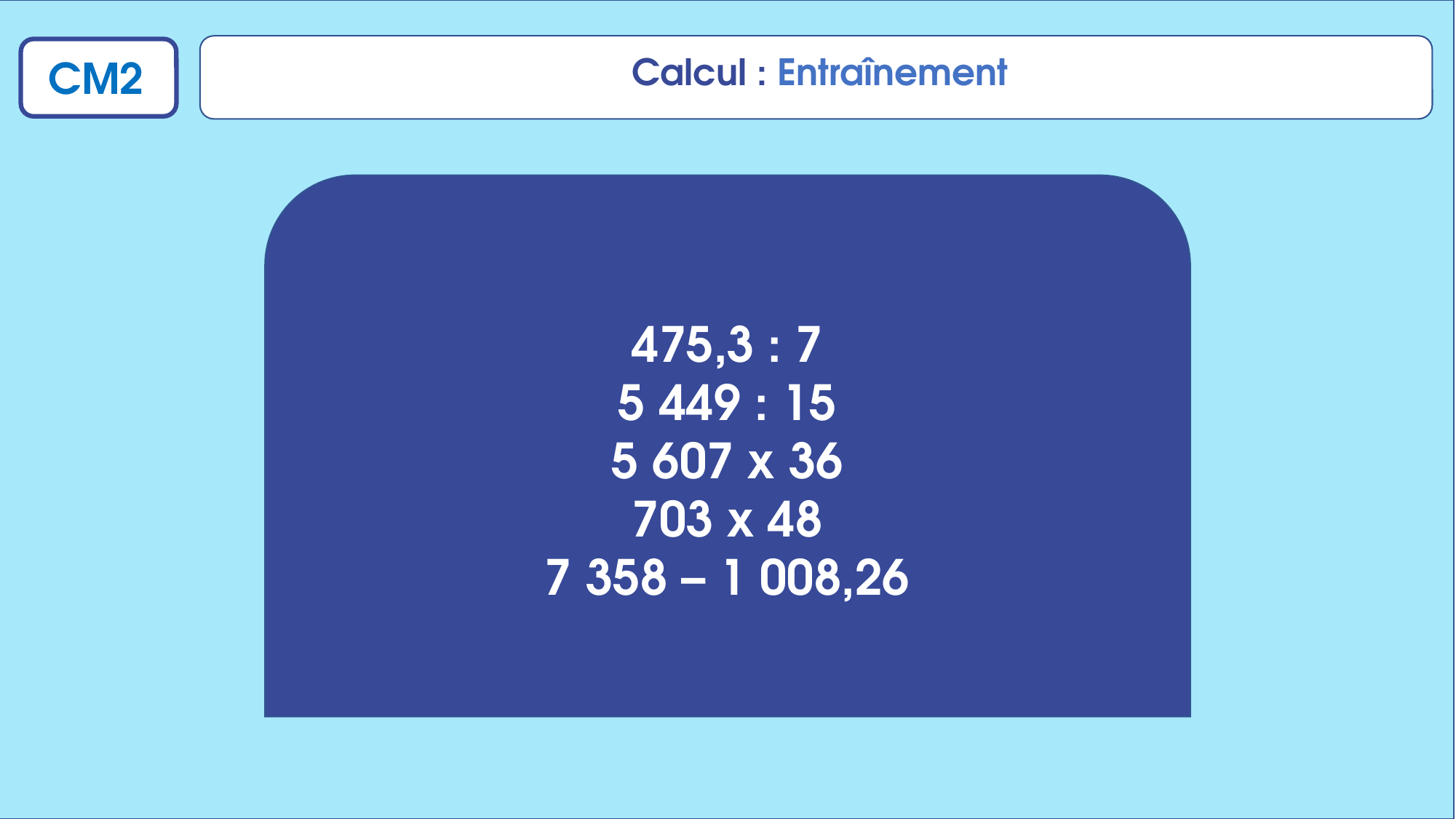

Calcul : Entraînement

CM2
475,3 : 7
5 449 : 15
5 607 x 36
703 x 48
7 358 – 1 008,26
www.maitresseherisson.com